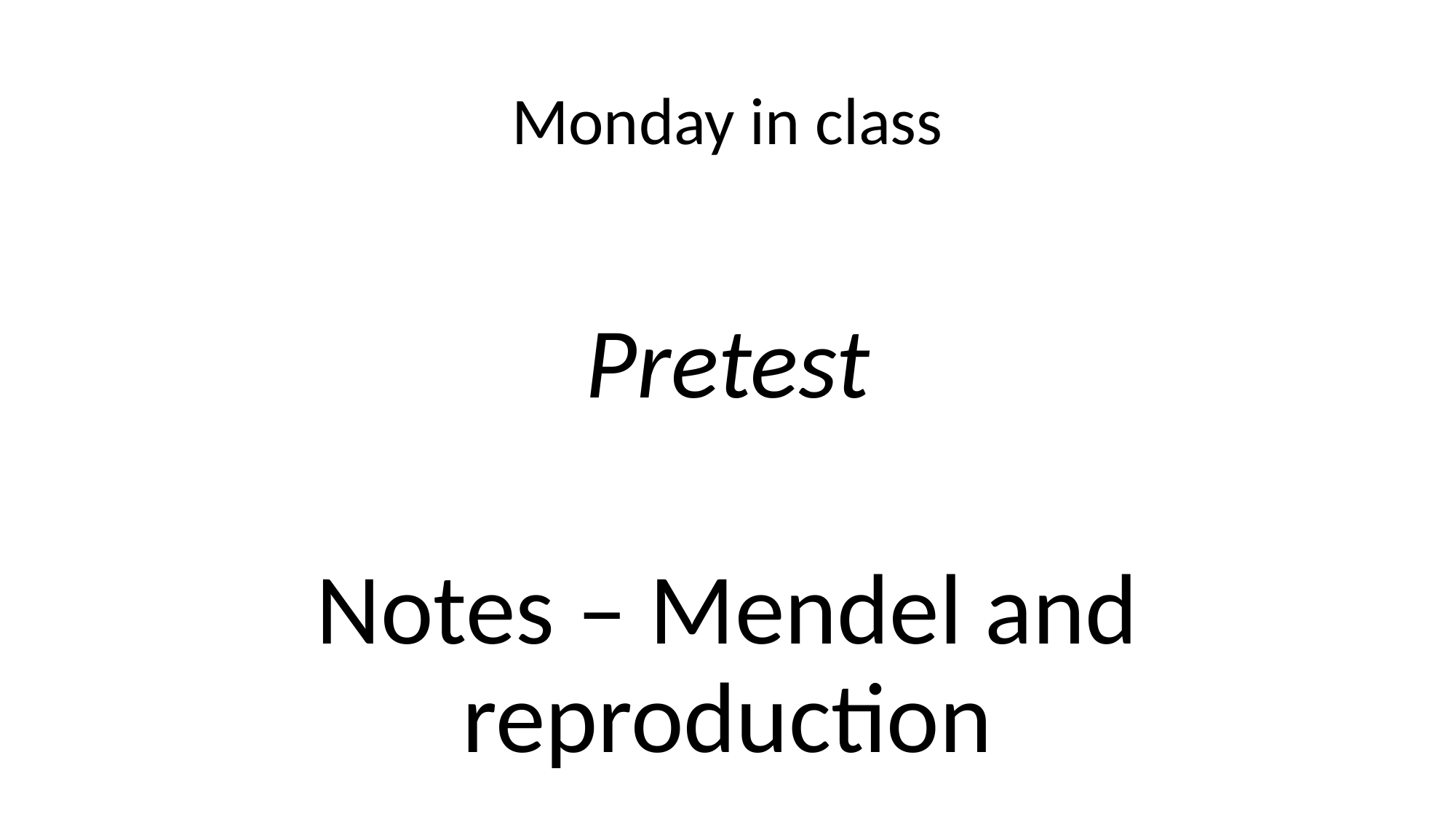

# Monday in class

Pretest

Notes – Mendel and reproduction